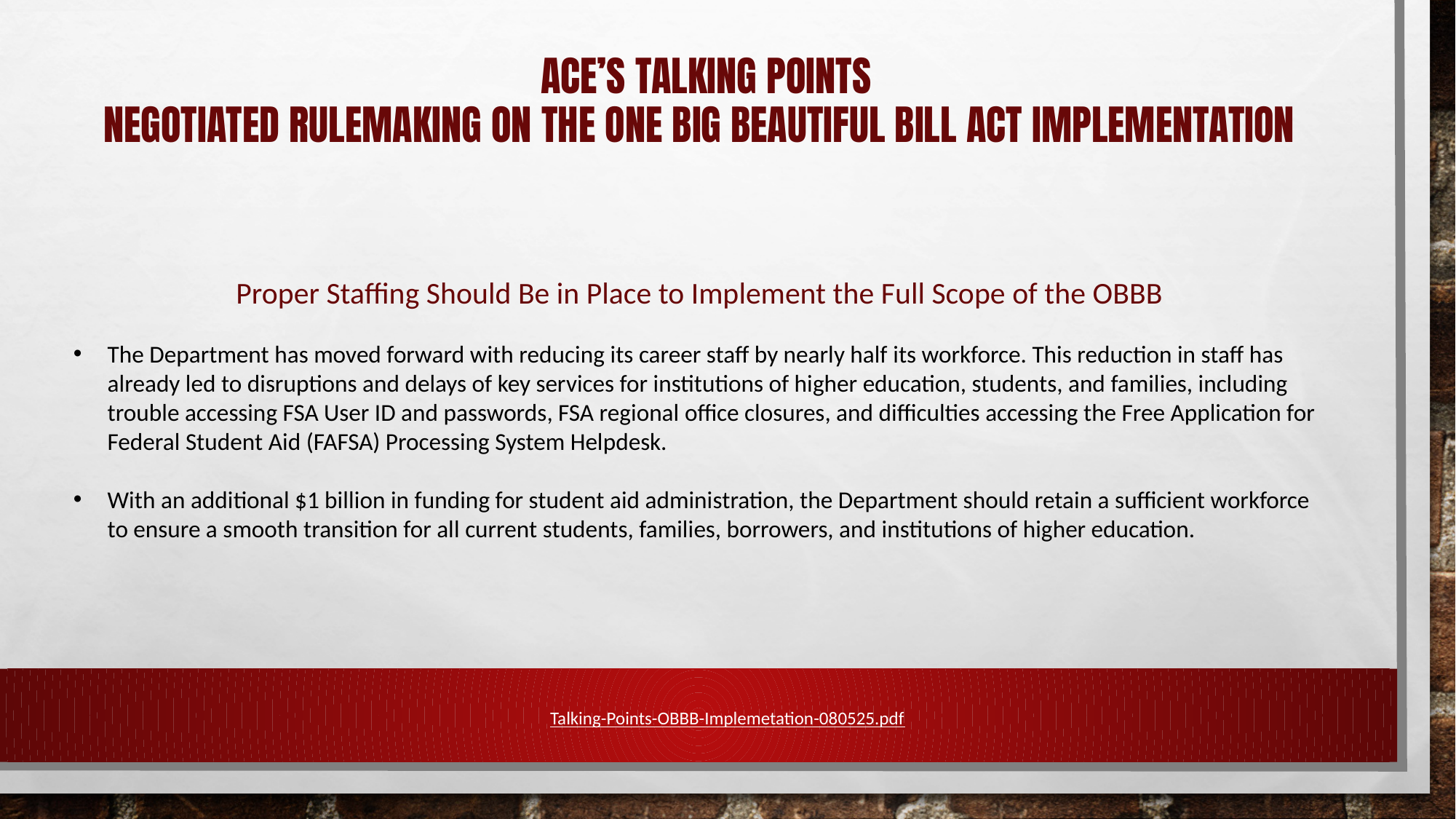

# ACE’s TALKING POINTS Negotiated rulemaking on the one big beautiful bill Act implementation
Proper Staffing Should Be in Place to Implement the Full Scope of the OBBB

The Department has moved forward with reducing its career staff by nearly half its workforce. This reduction in staff has already led to disruptions and delays of key services for institutions of higher education, students, and families, including trouble accessing FSA User ID and passwords, FSA regional office closures, and difficulties accessing the Free Application for Federal Student Aid (FAFSA) Processing System Helpdesk.

With an additional $1 billion in funding for student aid administration, the Department should retain a sufficient workforce to ensure a smooth transition for all current students, families, borrowers, and institutions of higher education.
Talking-Points-OBBB-Implemetation-080525.pdf